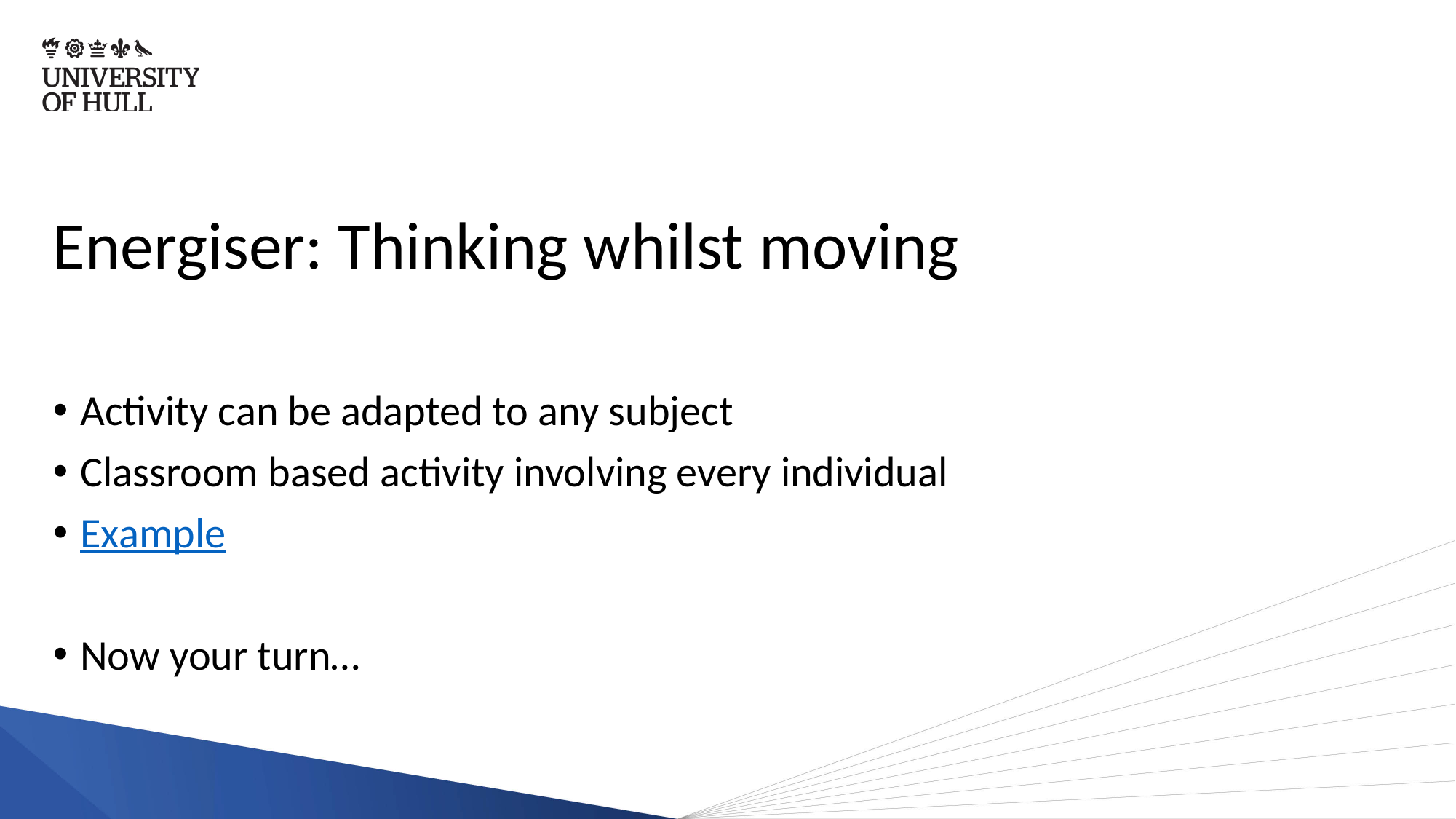

# Energiser: Thinking whilst moving
Activity can be adapted to any subject
Classroom based activity involving every individual
Example

Now your turn…